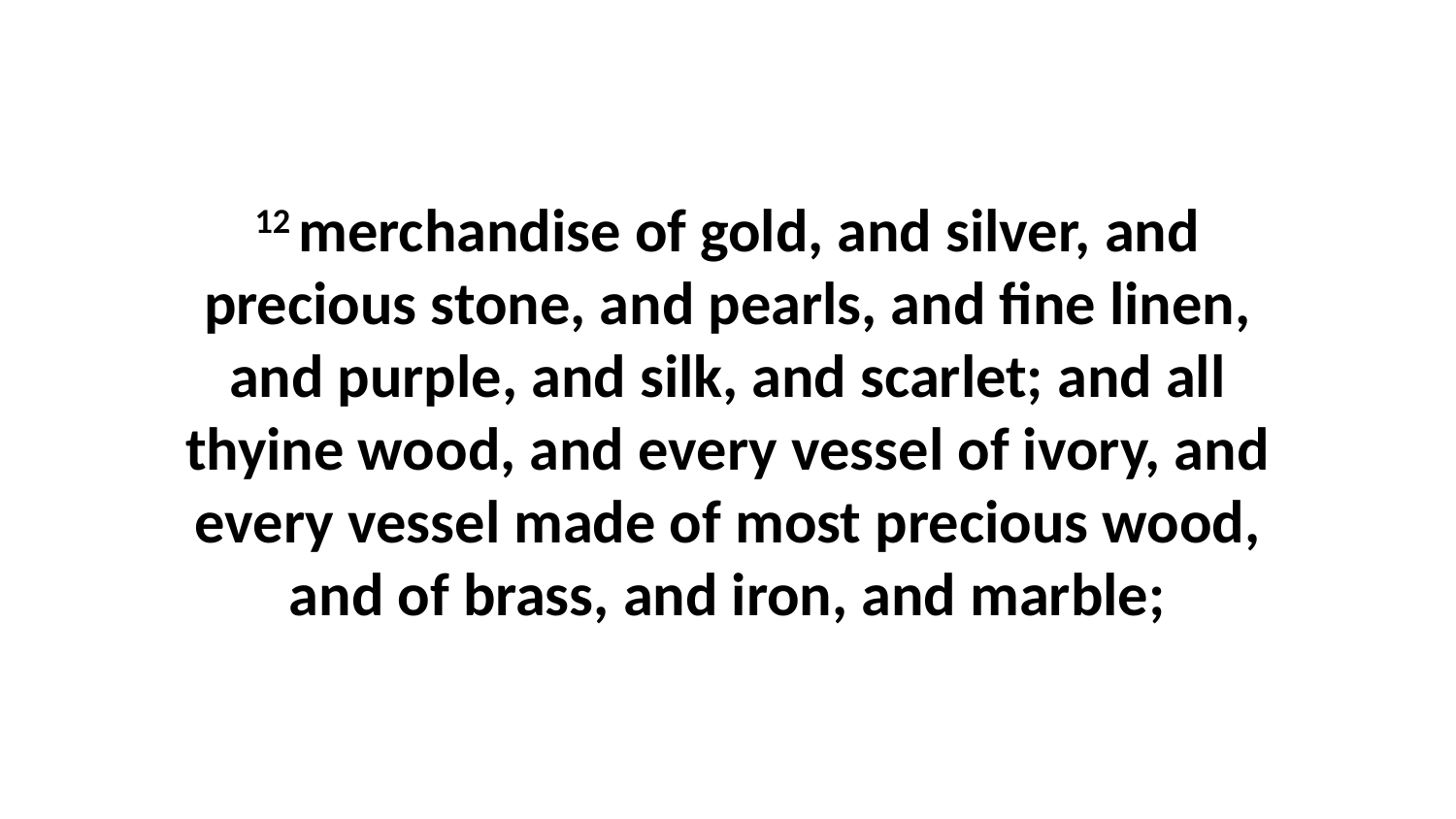

12 merchandise of gold, and silver, and precious stone, and pearls, and fine linen, and purple, and silk, and scarlet; and all thyine wood, and every vessel of ivory, and every vessel made of most precious wood, and of brass, and iron, and marble;